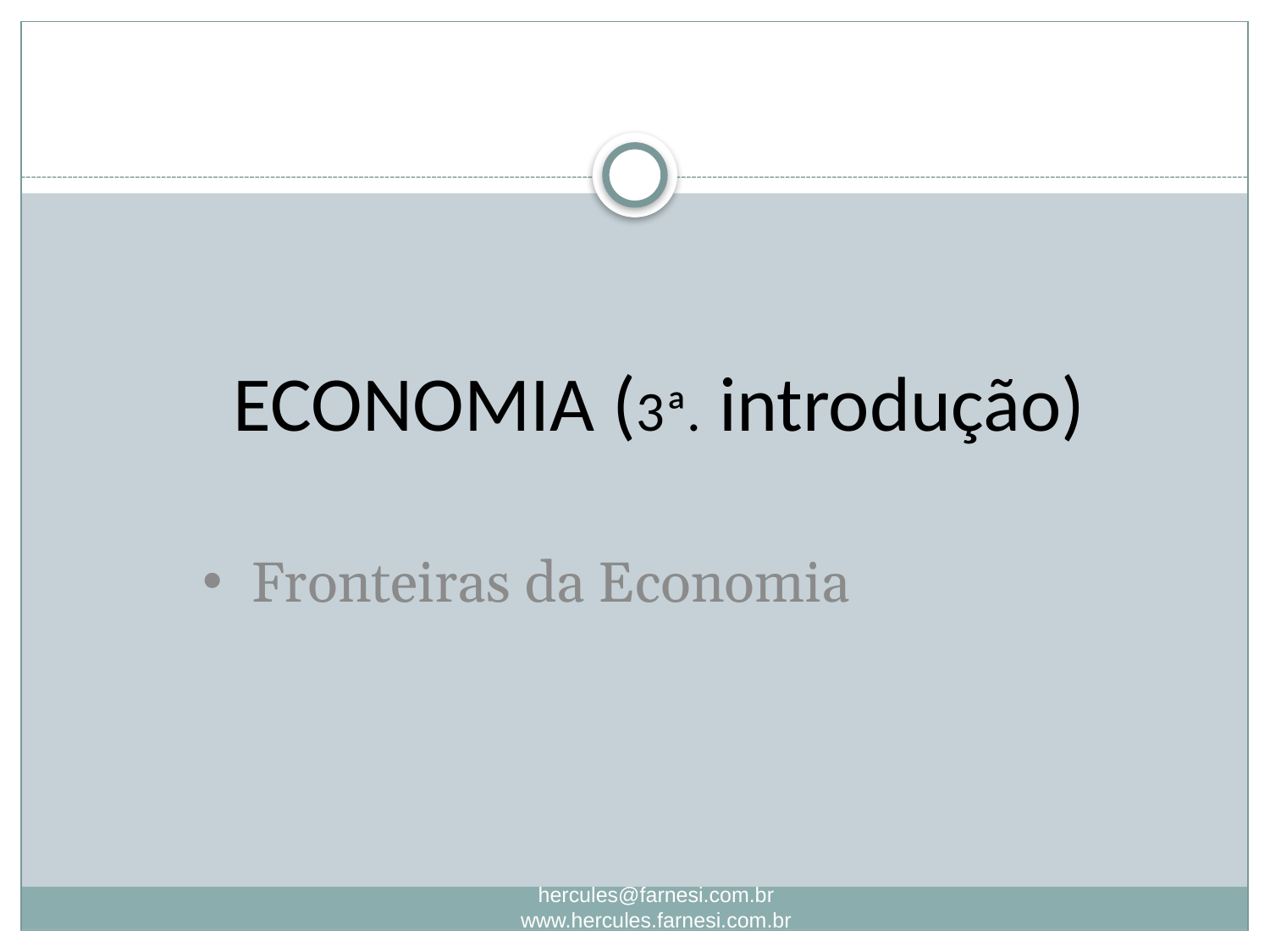

ECONOMIA (3ª. introdução)
Fronteiras da Economia
hercules@farnesi.com.br www.hercules.farnesi.com.br